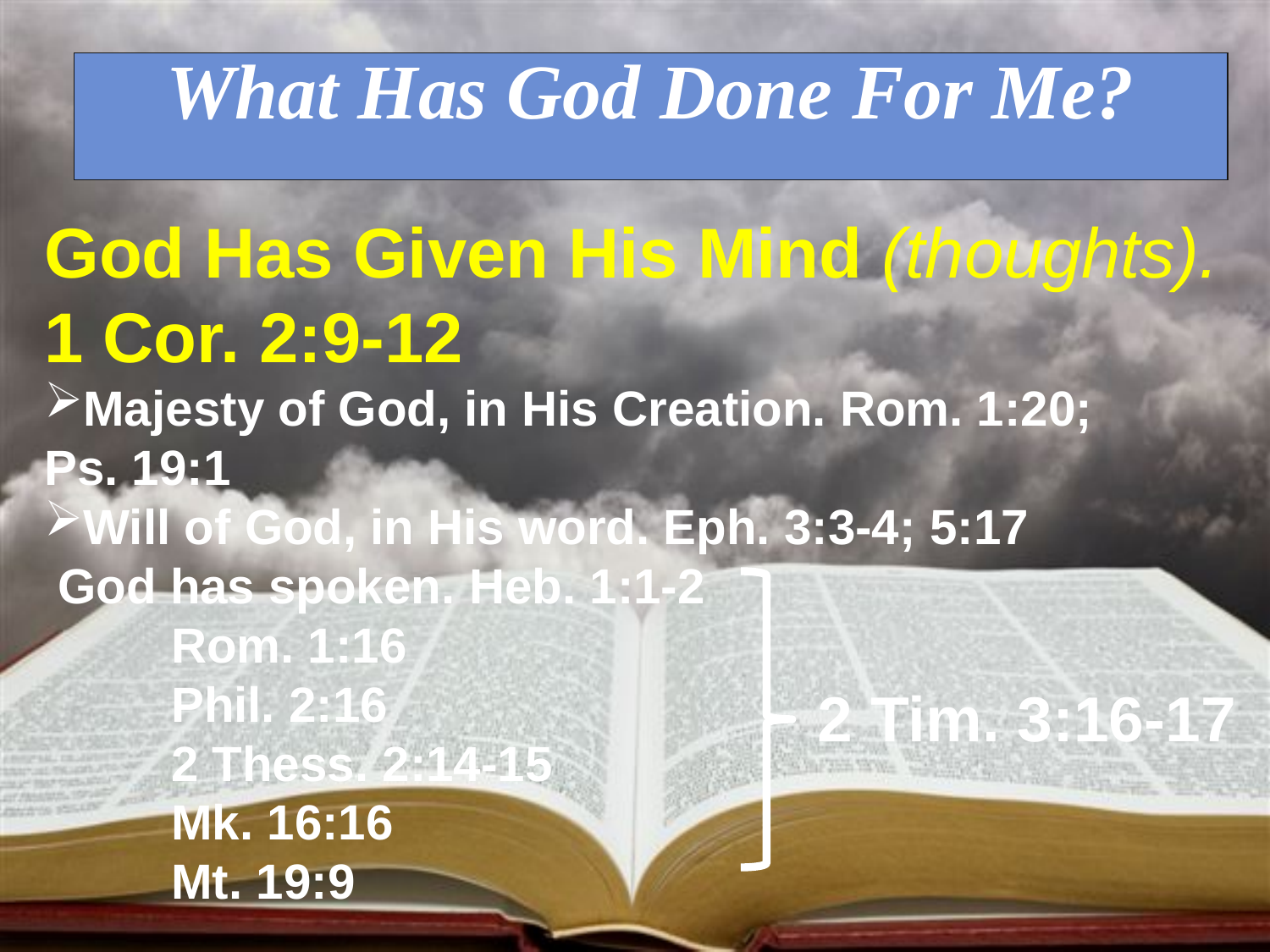

What Has God Done For Me?
God Has Given His Mind (thoughts).  1 Cor. 2:9-12
Majesty of God, in His Creation. Rom. 1:20;
Ps. 19:1
Will of God, in His word. Eph. 3:3-4; 5:17
 God has spoken. Heb. 1:1-2
	Rom. 1:16
	Phil. 2:16
	2 Thess. 2:14-15
	Mk. 16:16
	Mt. 19:9

2 Tim. 3:16-17